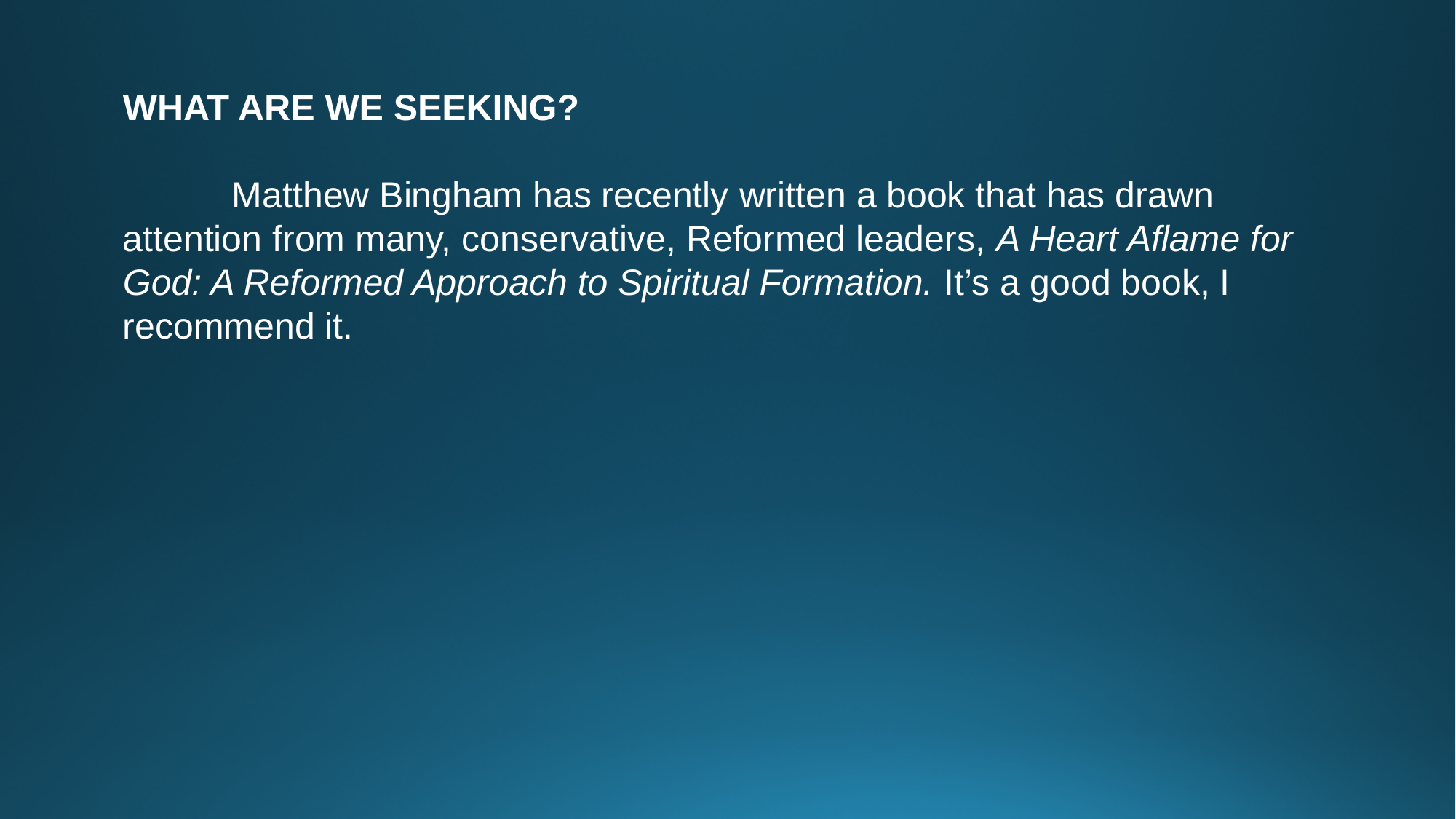

WHAT ARE WE SEEKING?

	Matthew Bingham has recently written a book that has drawn attention from many, conservative, Reformed leaders, A Heart Aflame for God: A Reformed Approach to Spiritual Formation. It’s a good book, I recommend it.